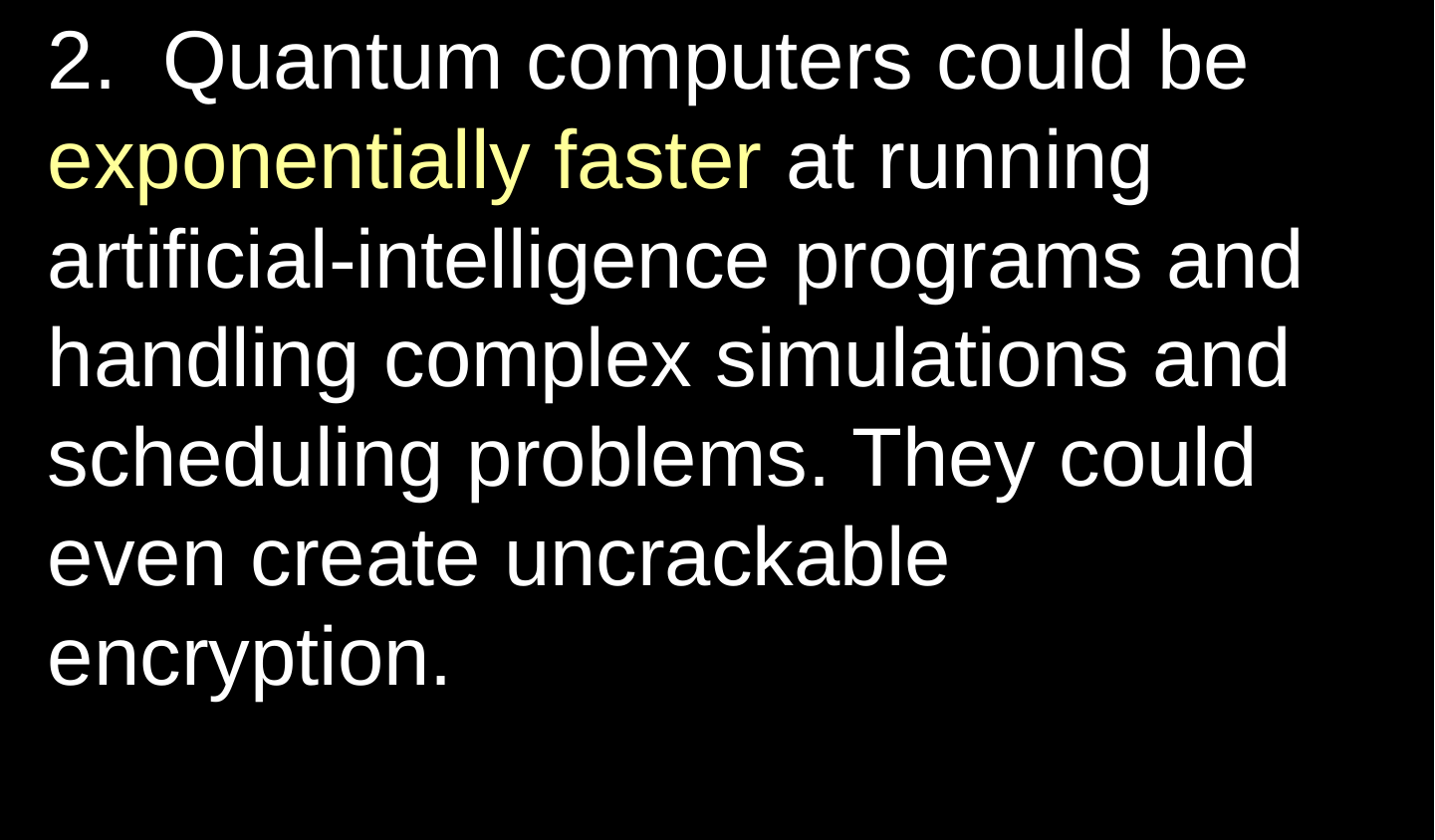

2.  Quantum computers could be exponentially faster at running artificial-intelligence programs and handling complex simulations and scheduling problems. They could even create uncrackable encryption.